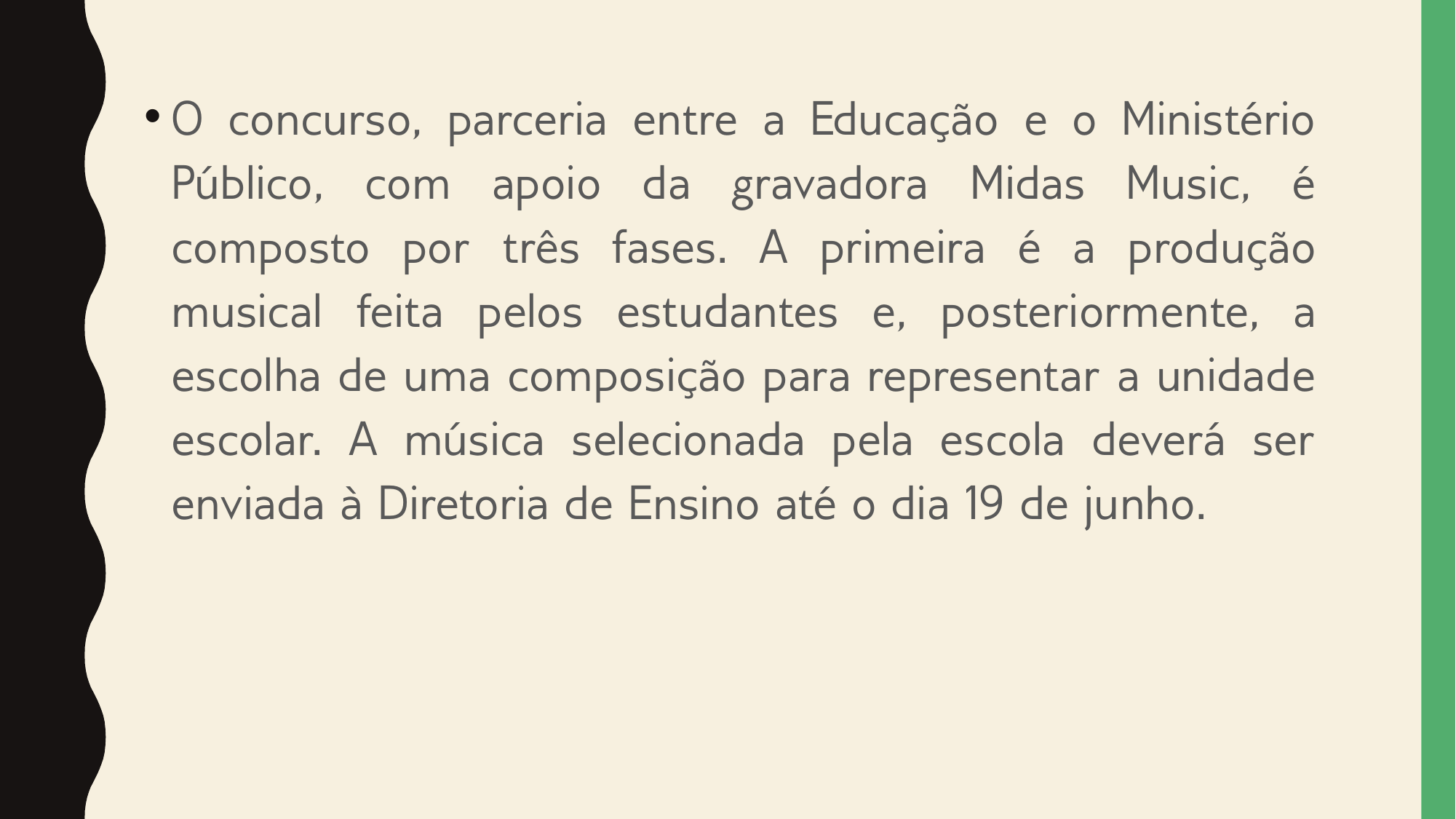

O concurso, parceria entre a Educação e o Ministério Público, com apoio da gravadora Midas Music, é composto por três fases. A primeira é a produção musical feita pelos estudantes e, posteriormente, a escolha de uma composição para representar a unidade escolar. A música selecionada pela escola deverá ser enviada à Diretoria de Ensino até o dia 19 de junho.